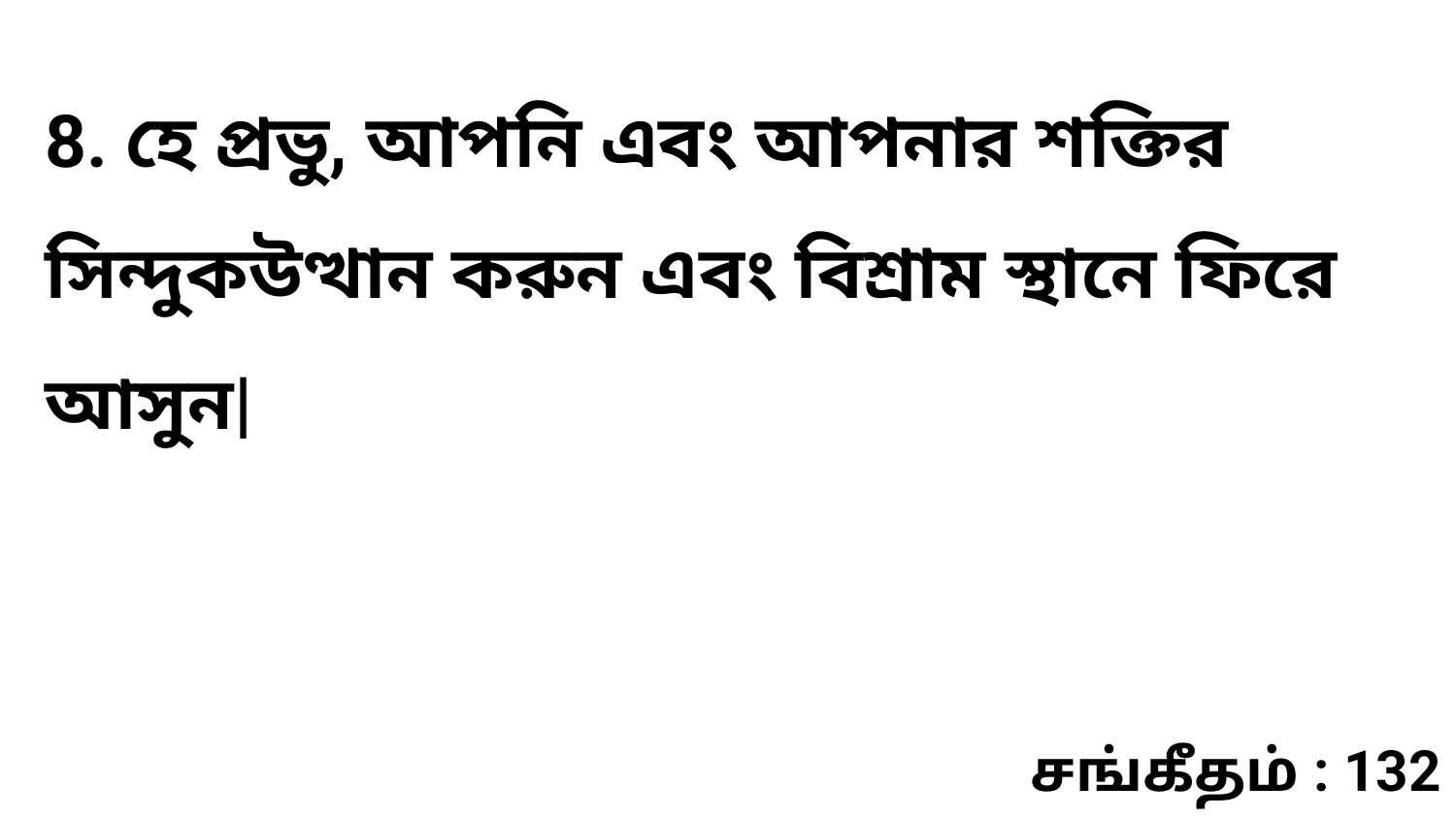

8. হে প্রভু, আপনি এবং আপনার শক্তির সিন্দুকউত্থান করুন এবং বিশ্রাম স্থানে ফিরে আসুন|
சங்கீதம் : 132